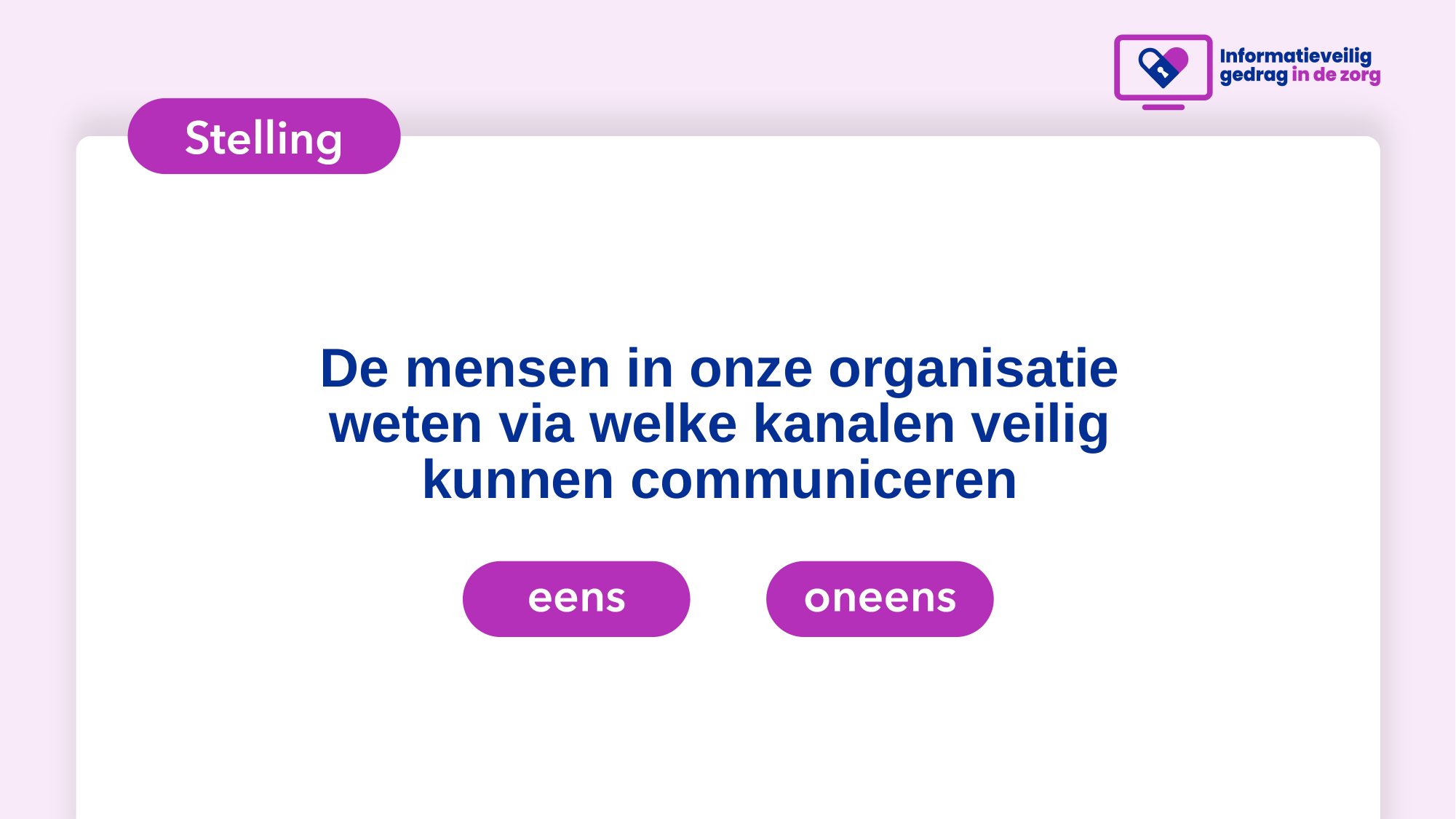

# De mensen in onze organisatie weten via welke kanalen veilig kunnen communiceren